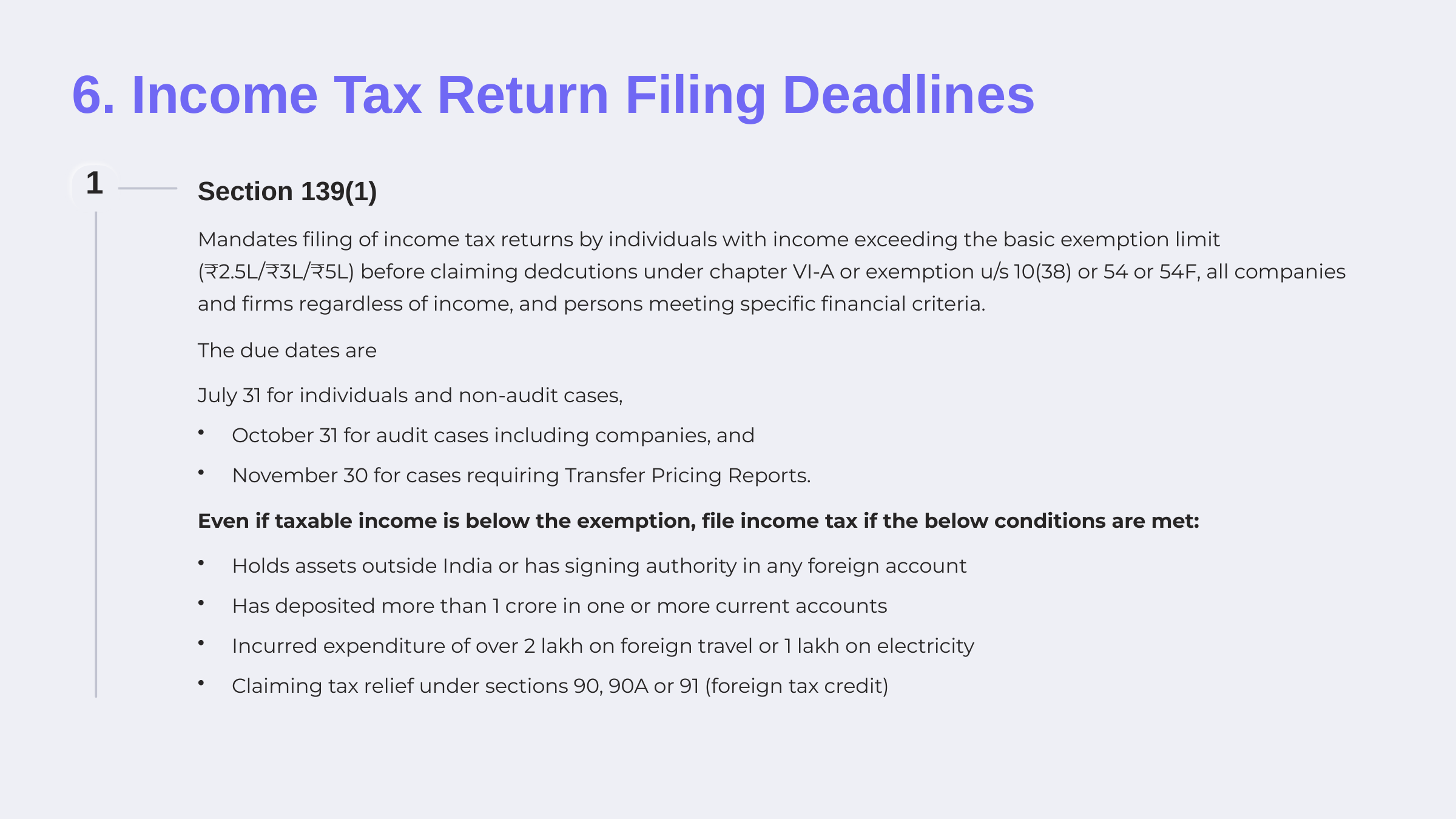

6. Income Tax Return Filing Deadlines

1
Section 139(1)

Mandates filing of income tax returns by individuals with income exceeding the basic exemption limit (₹2.5L/₹3L/₹5L) before claiming dedcutions under chapter VI-A or exemption u/s 10(38) or 54 or 54F, all companies and firms regardless of income, and persons meeting specific financial criteria.
The due dates are
July 31 for individuals and non-audit cases,
October 31 for audit cases including companies, and
November 30 for cases requiring Transfer Pricing Reports.
Even if taxable income is below the exemption, file income tax if the below conditions are met:
Holds assets outside India or has signing authority in any foreign account
Has deposited more than 1 crore in one or more current accounts
Incurred expenditure of over 2 lakh on foreign travel or 1 lakh on electricity
Claiming tax relief under sections 90, 90A or 91 (foreign tax credit)